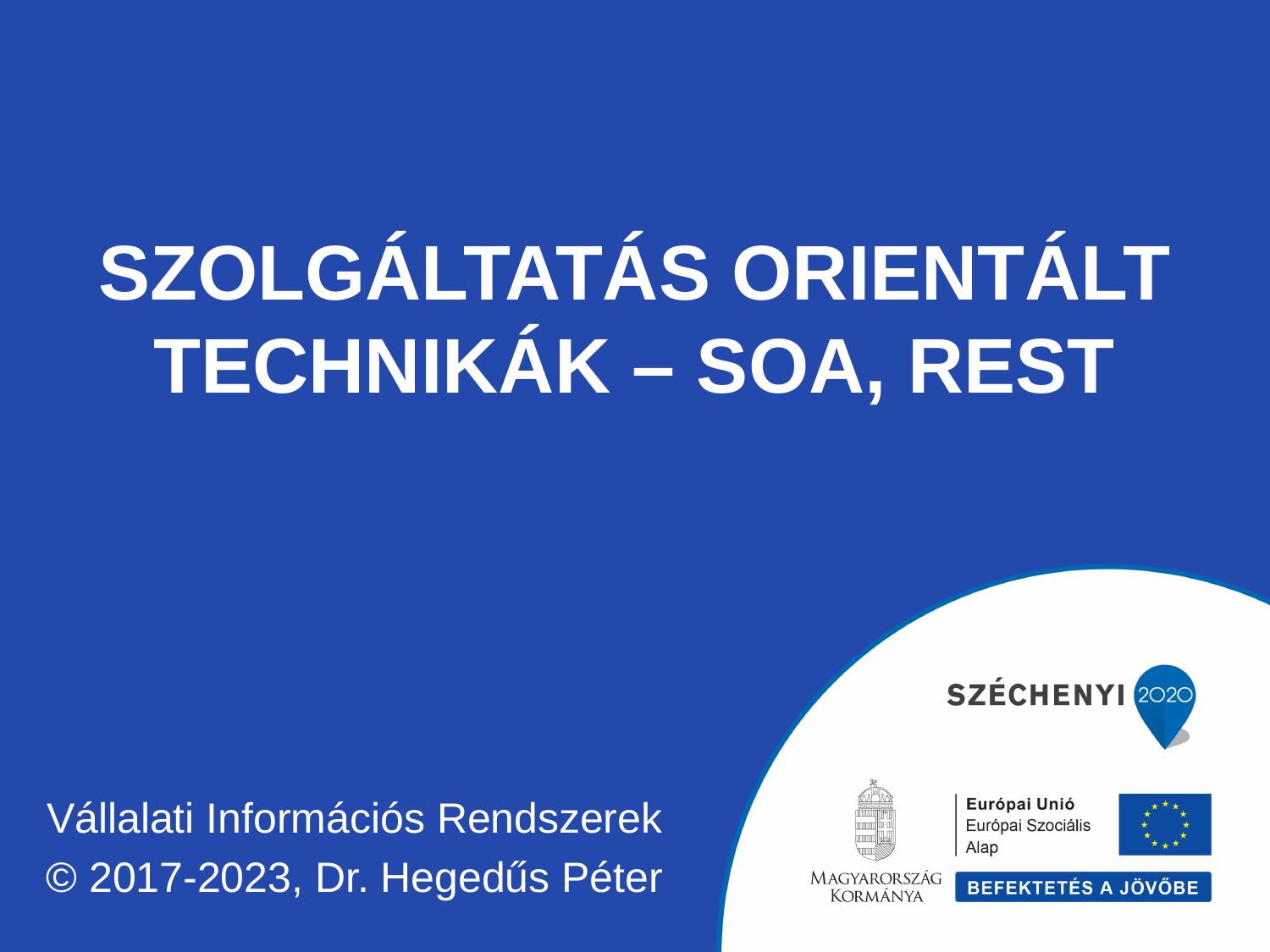

# Szolgáltatás orientált technikák – SOA, REST
Vállalati Információs Rendszerek
© 2017-2023, Dr. Hegedűs Péter